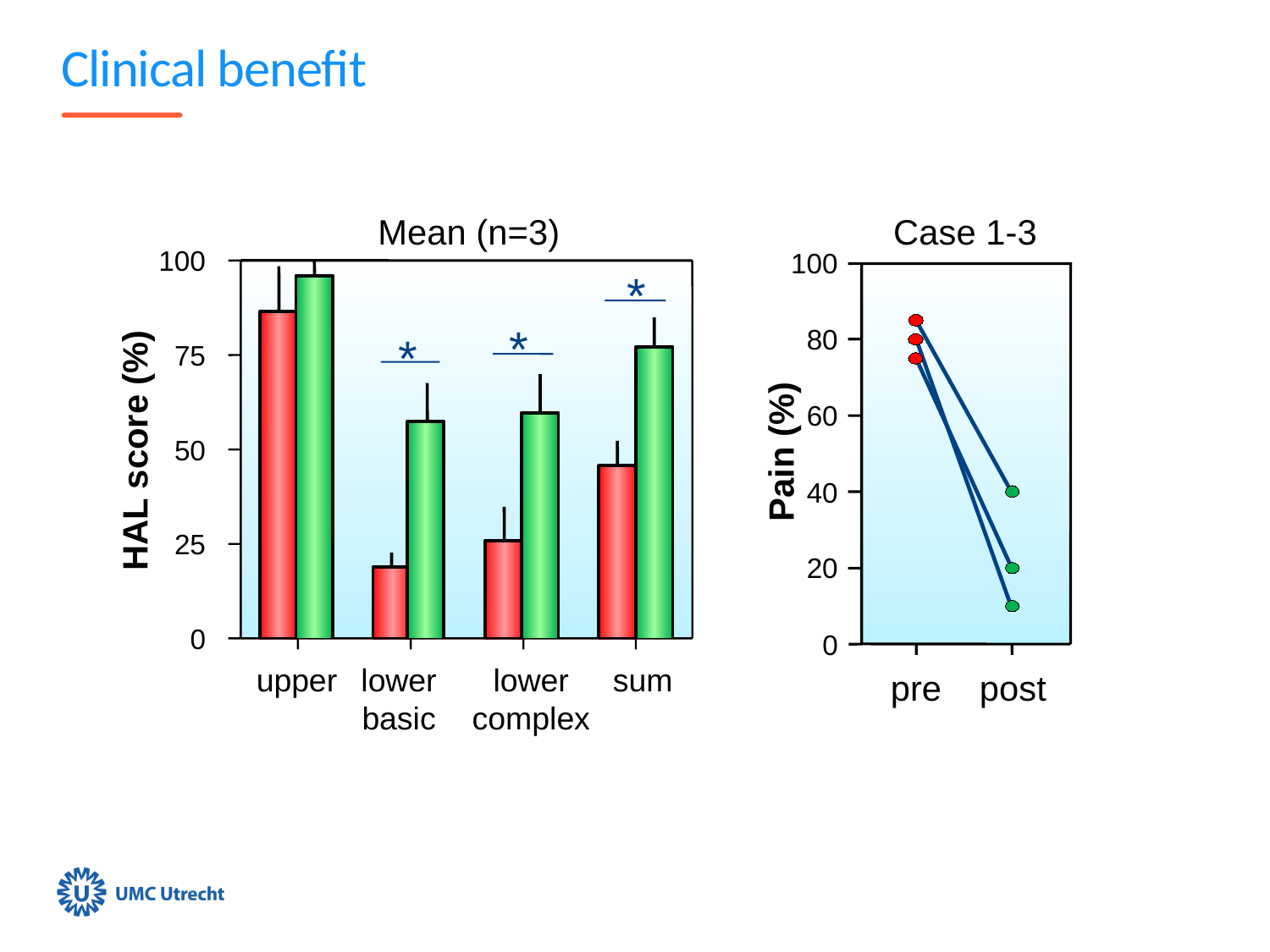

# Clinical benefit
Mean (n=3)
Case 1-3
100
100
*

*

*

80

75

60

HAL score (%)
Pain (%)
50

40

25

20

0
0

upper
lower basic
lower complex
sum
pre
post